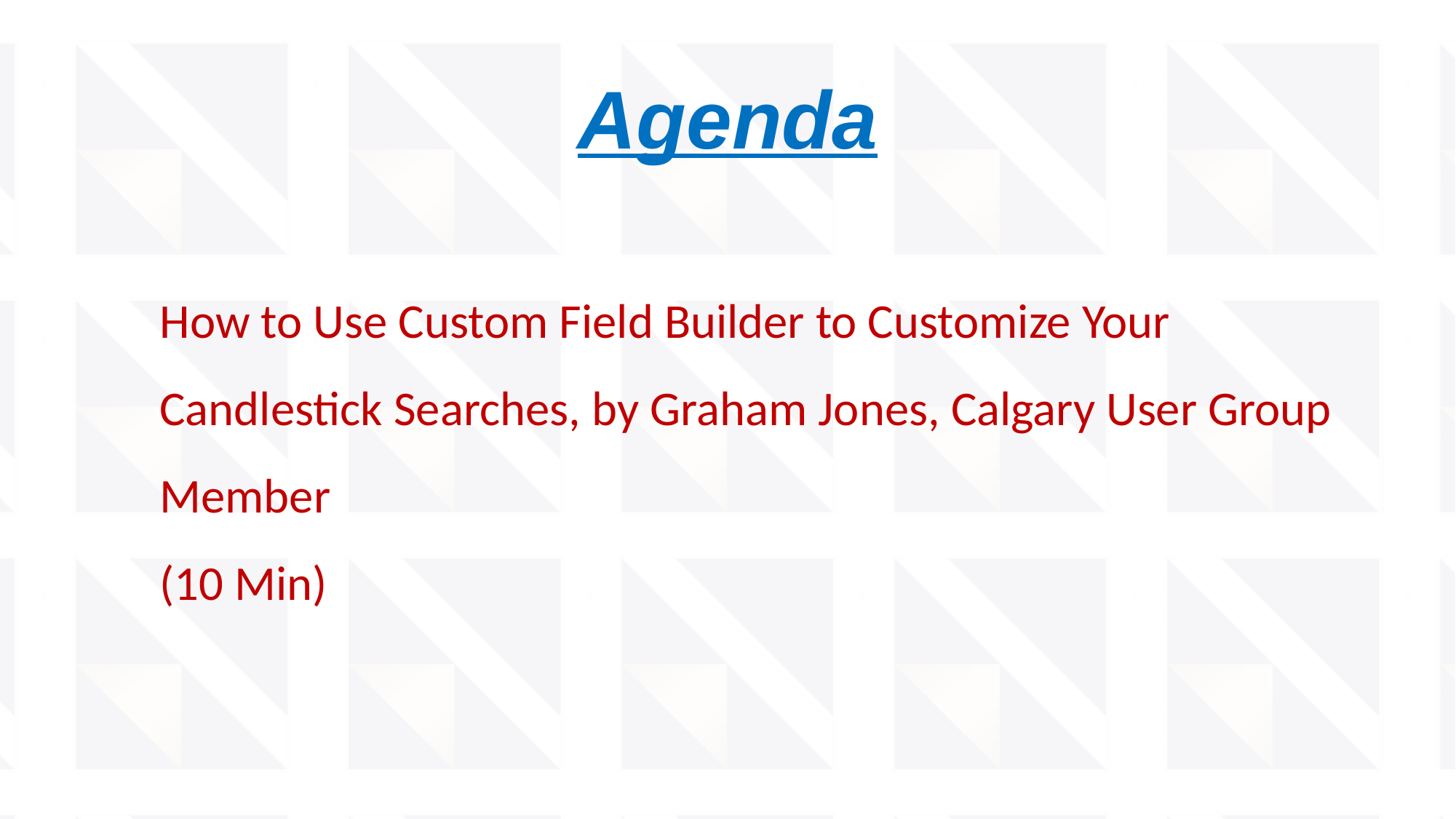

# Agenda

How to Use Custom Field Builder to Customize Your Candlestick Searches, by Graham Jones, Calgary User Group Member
(10 Min)